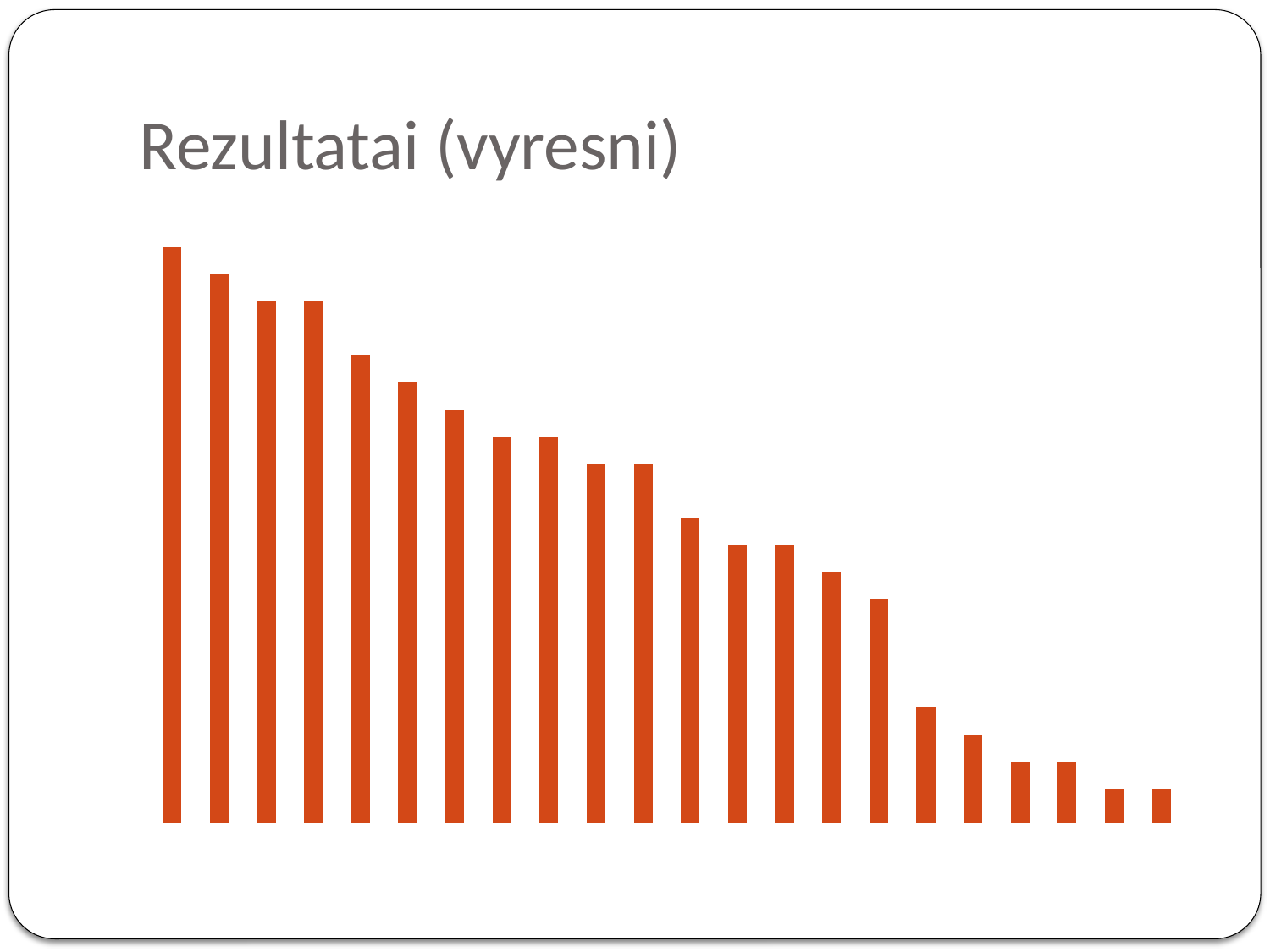

# Rezultatai (vyresni)

### Chart

| Category | Series 1 |
|---|---|
|  | 85.0 |
|  | 81.0 |
|  | 77.0 |
|  | 77.0 |
|  | 69.0 |
|  | 65.0 |
|  | 61.0 |
|  | 57.0 |
|  | 57.0 |
|  | 53.0 |
|  | 53.0 |
|  | 45.0 |
|  | 41.0 |
|  | 41.0 |
|  | 37.0 |
|  | 33.0 |
|  | 17.0 |
|  | 13.0 |
|  | 9.0 |
|  | 9.0 |
|  | 5.0 |
|  | 5.0 |